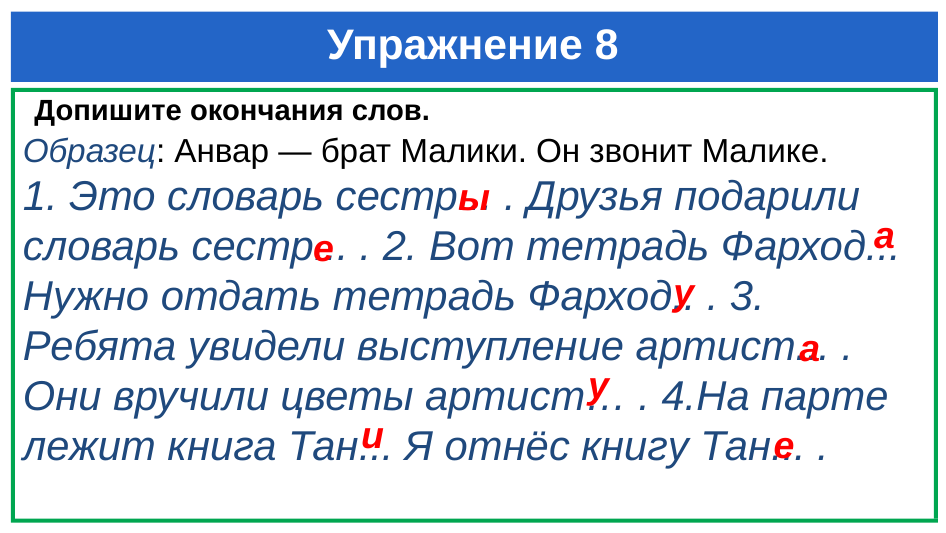

# Упражнение 8
 Допишите окончания слов.
Образец: Анвар — брат Малики. Он звонит Малике.
1. Это словарь сестр... . Друзья подарили словарь сестр... . 2. Вот тетрадь Фарход... Нужно отдать тетрадь Фарход.. . 3. Ребята увидели выступление артист... . Они вручили цветы артист… . 4.На парте лежит книга Тан... Я отнёс книгу Тан... .

ы
а
е
у
а
у
и
е